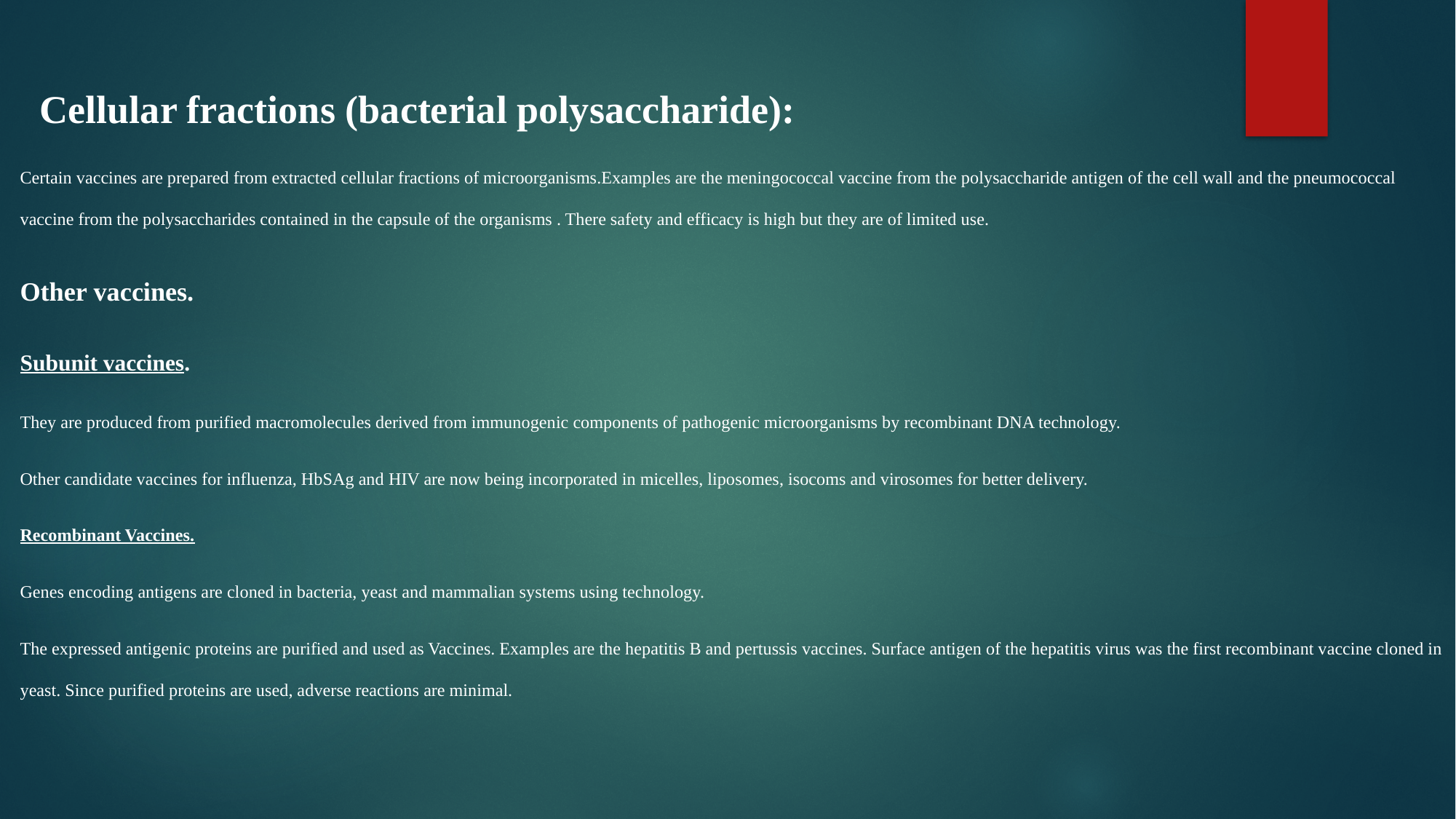

Cellular fractions (bacterial polysaccharide):
Certain vaccines are prepared from extracted cellular fractions of microorganisms.Examples are the meningococcal vaccine from the polysaccharide antigen of the cell wall and the pneumococcal vaccine from the polysaccharides contained in the capsule of the organisms . There safety and efficacy is high but they are of limited use.
Other vaccines.
Subunit vaccines.
They are produced from purified macromolecules derived from immunogenic components of pathogenic microorganisms by recombinant DNA technology.
Other candidate vaccines for influenza, HbSAg and HIV are now being incorporated in micelles, liposomes, isocoms and virosomes for better delivery.
Recombinant Vaccines.
Genes encoding antigens are cloned in bacteria, yeast and mammalian systems using technology.
The expressed antigenic proteins are purified and used as Vaccines. Examples are the hepatitis B and pertussis vaccines. Surface antigen of the hepatitis virus was the first recombinant vaccine cloned in yeast. Since purified proteins are used, adverse reactions are minimal.